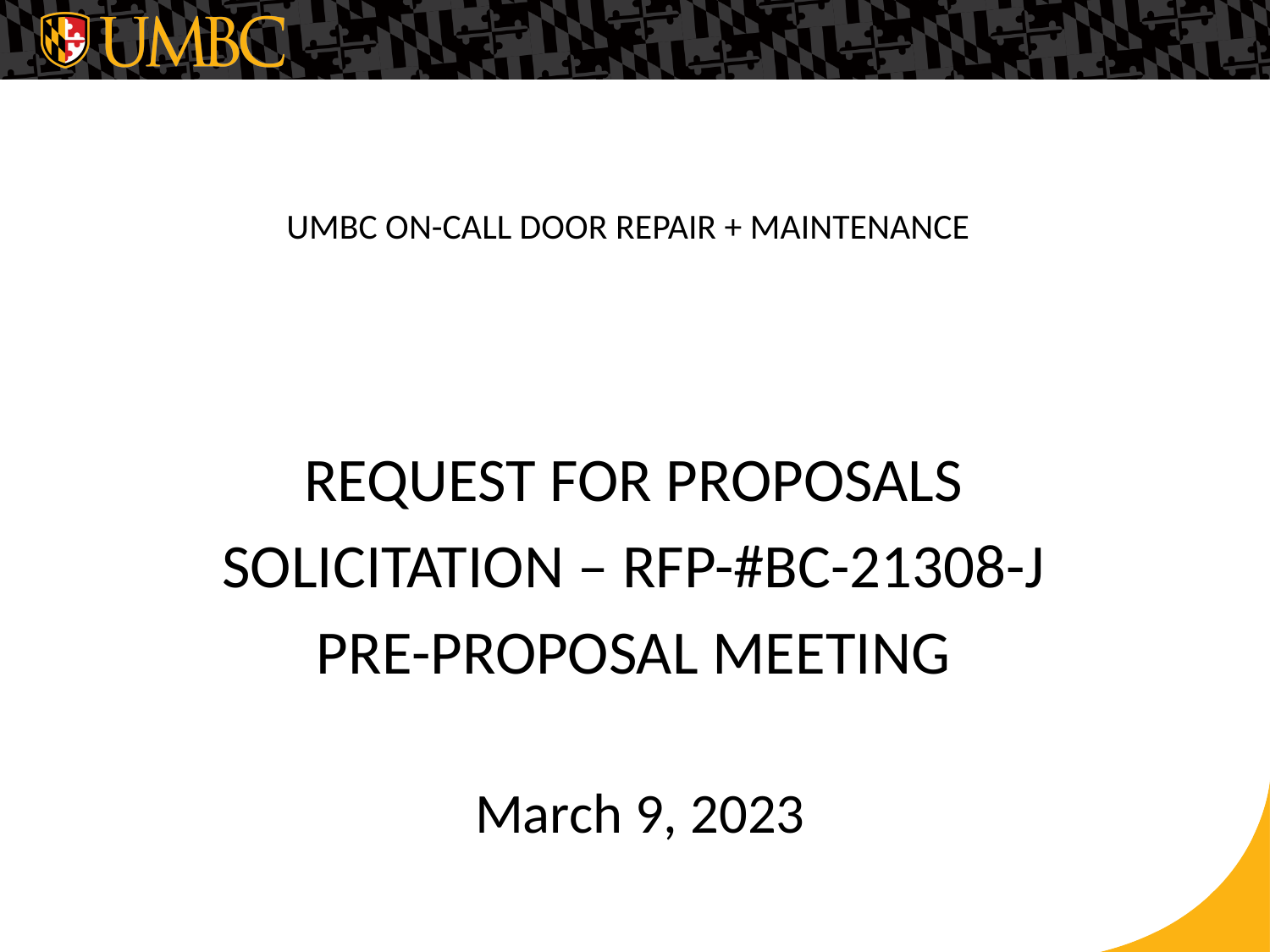

# UMBC ON-CALL DOOR REPAIR + MAINTENANCE

REQUEST FOR PROPOSALS
SOLICITATION – RFP-#BC-21308-J
PRE-PROPOSAL MEETING

 March 9, 2023